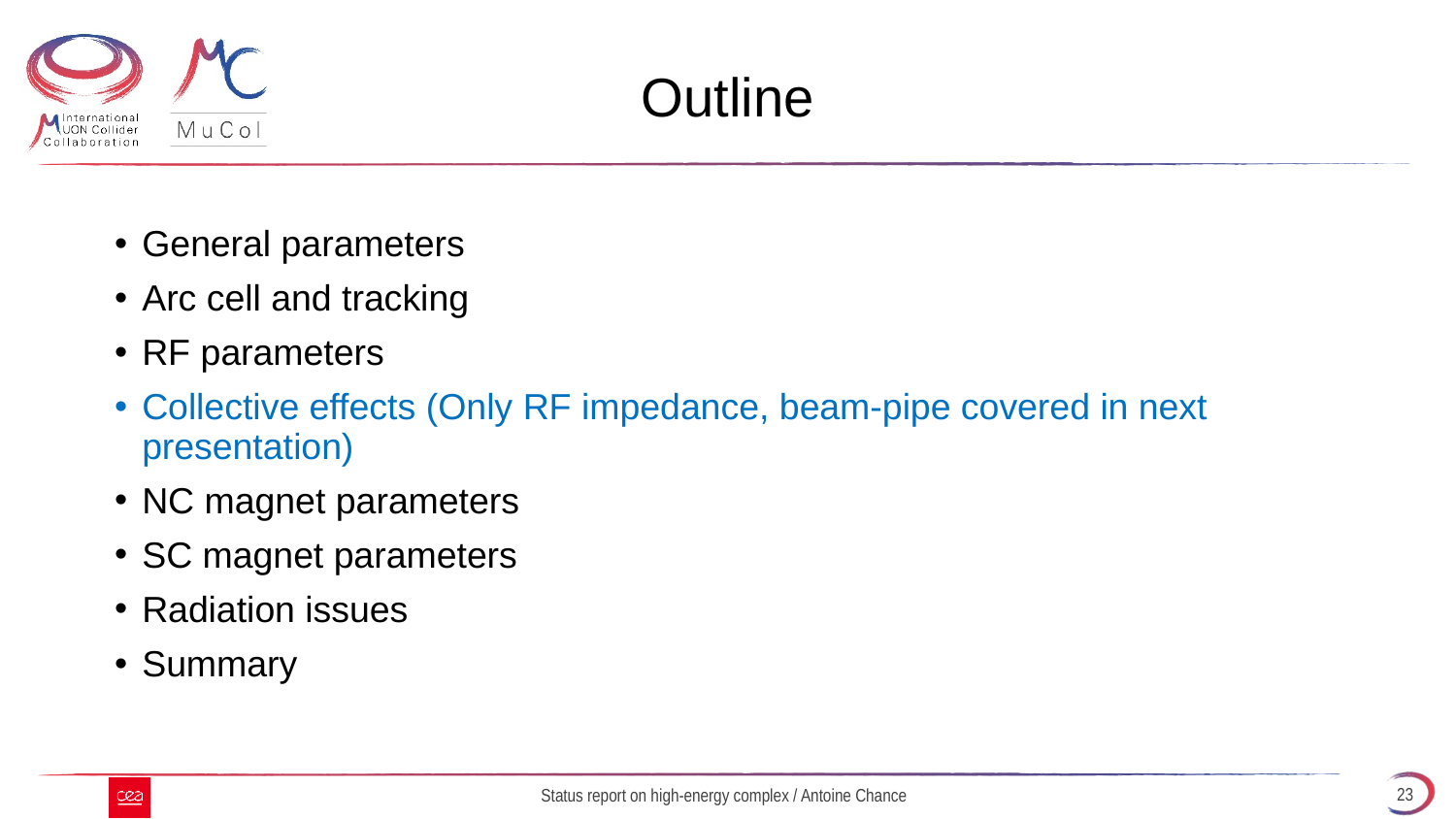

# Outline
General parameters
Arc cell and tracking
RF parameters
Collective effects (Only RF impedance, beam-pipe covered in next presentation)
NC magnet parameters
SC magnet parameters
Radiation issues
Summary
23
Status report on high-energy complex / Antoine Chance